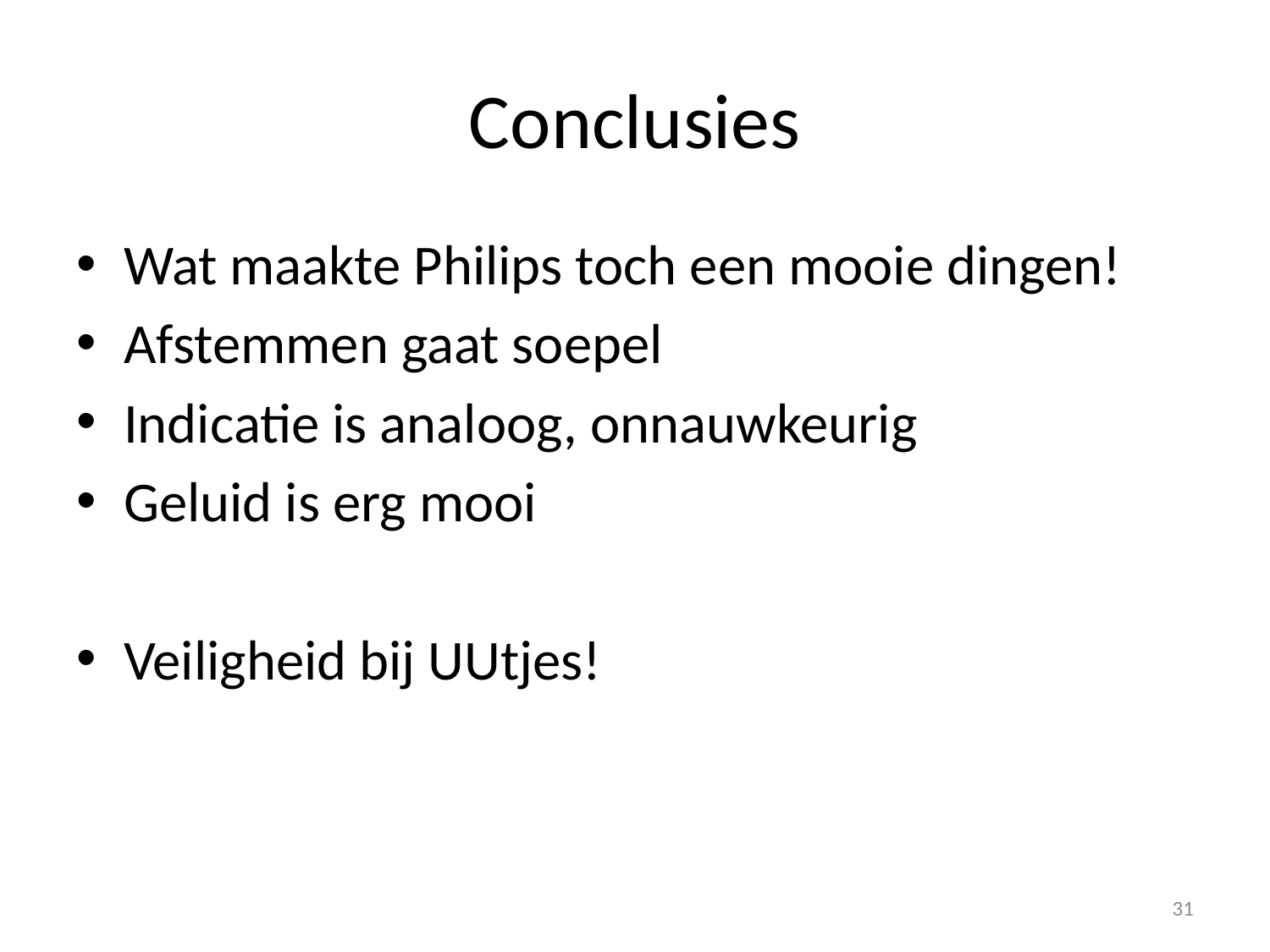

# Conclusies
Wat maakte Philips toch een mooie dingen!
Afstemmen gaat soepel
Indicatie is analoog, onnauwkeurig
Geluid is erg mooi

Veiligheid bij UUtjes!

31